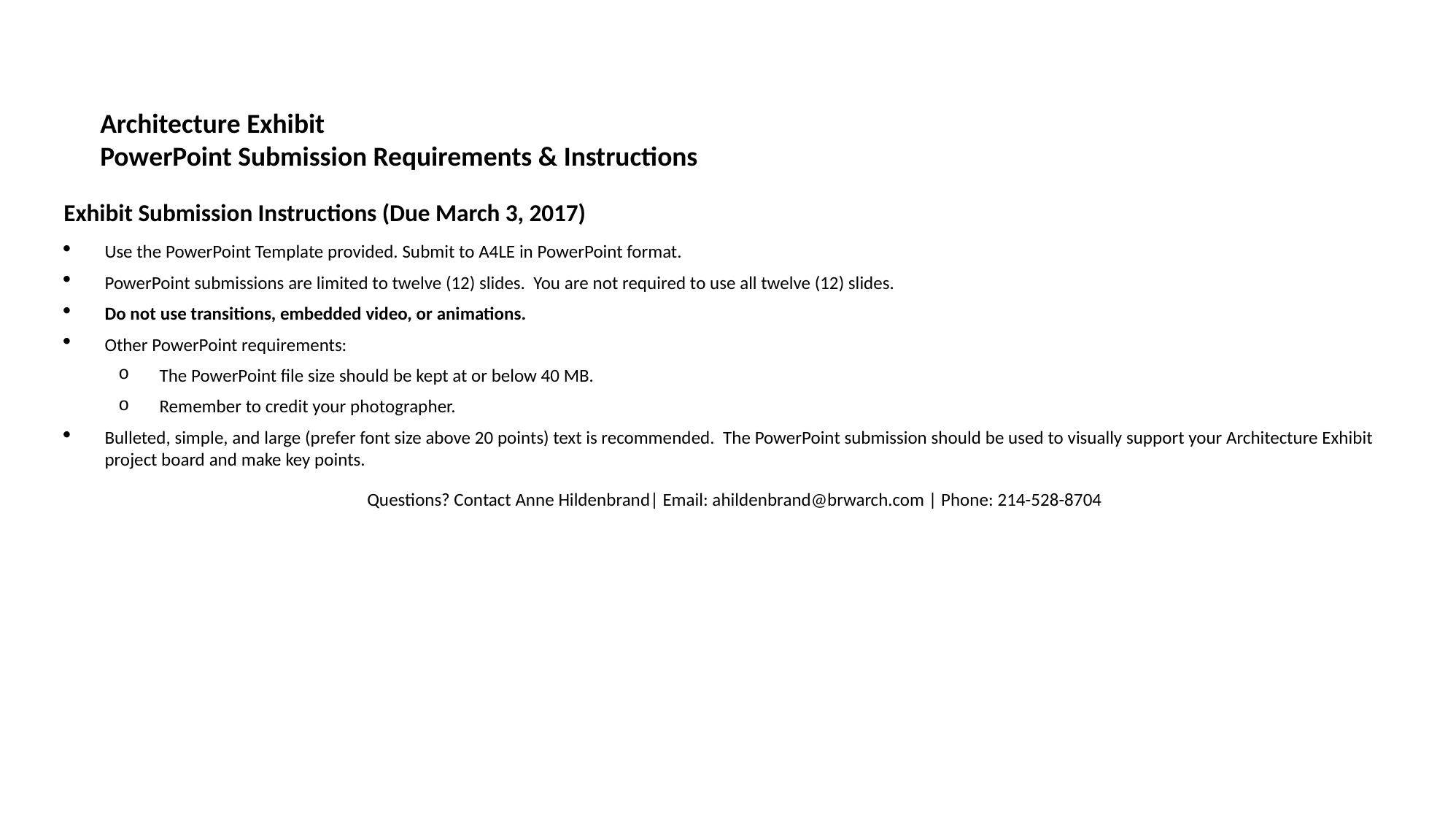

Architecture Exhibit
PowerPoint Submission Requirements & Instructions
Exhibit Submission Instructions (Due March 3, 2017)
Use the PowerPoint Template provided. Submit to A4LE in PowerPoint format.
PowerPoint submissions are limited to twelve (12) slides.  You are not required to use all twelve (12) slides.
Do not use transitions, embedded video, or animations.
Other PowerPoint requirements:
The PowerPoint file size should be kept at or below 40 MB.
Remember to credit your photographer.
Bulleted, simple, and large (prefer font size above 20 points) text is recommended.  The PowerPoint submission should be used to visually support your Architecture Exhibit project board and make key points.
Questions? Contact Anne Hildenbrand| Email: ahildenbrand@brwarch.com | Phone: 214-528-8704